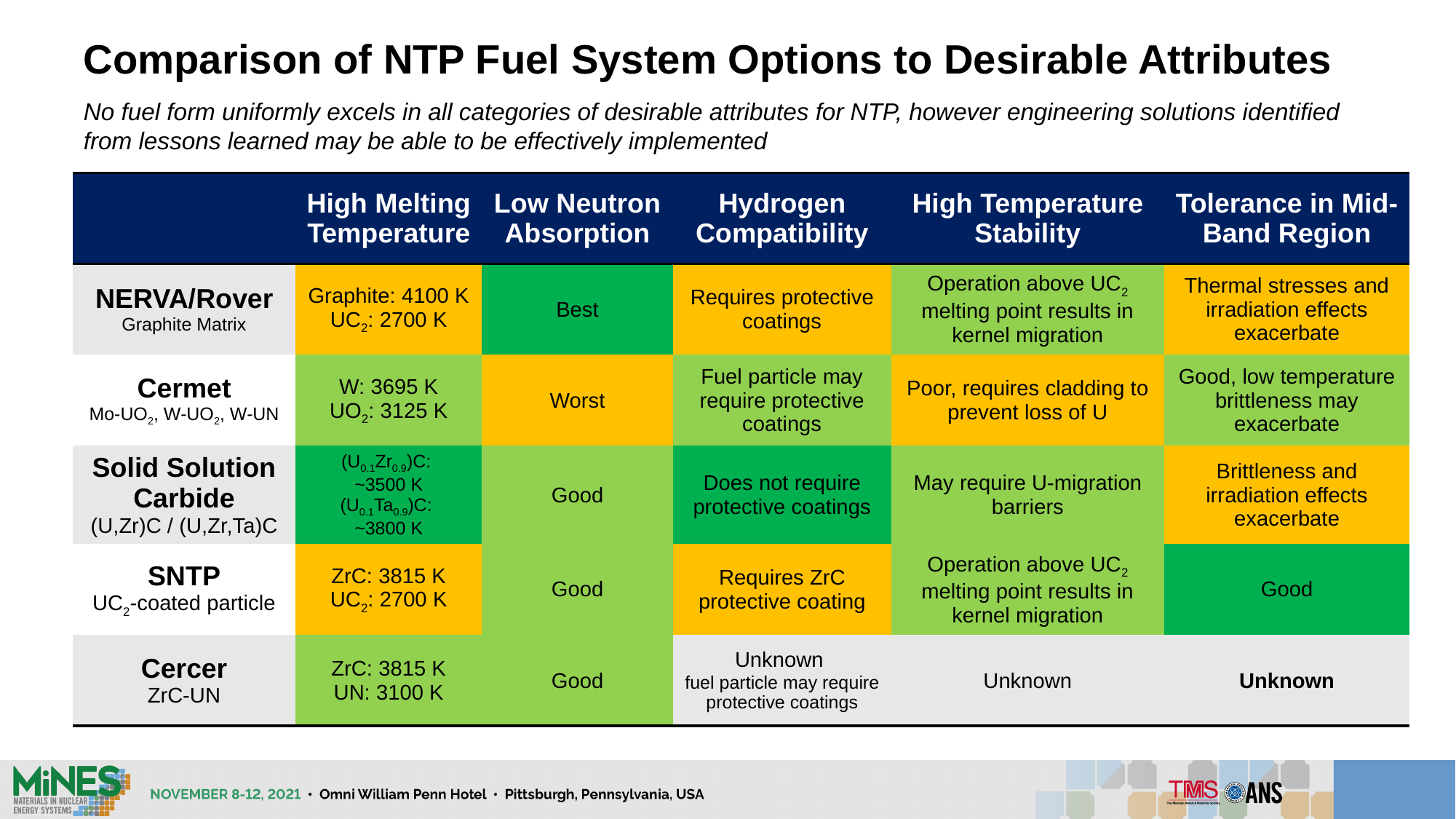

# Comparison of NTP Fuel System Options to Desirable Attributes
No fuel form uniformly excels in all categories of desirable attributes for NTP, however engineering solutions identified from lessons learned may be able to be effectively implemented
|  | High Melting Temperature | Low Neutron Absorption | Hydrogen Compatibility | High Temperature Stability | Tolerance in Mid-Band Region |
| --- | --- | --- | --- | --- | --- |
| NERVA/Rover Graphite Matrix | Graphite: 4100 K UC2: 2700 K | Best | Requires protective coatings | Operation above UC2 melting point results in kernel migration | Thermal stresses and irradiation effects exacerbate |
| Cermet Mo-UO2, W-UO2, W-UN | W: 3695 K UO2: 3125 K | Worst | Fuel particle may require protective coatings | Poor, requires cladding to prevent loss of U | Good, low temperature brittleness may exacerbate |
| Solid Solution Carbide (U,Zr)C / (U,Zr,Ta)C | (U0.1Zr0.9)C: ~3500 K (U0.1Ta0.9)C: ~3800 K | Good | Does not require protective coatings | May require U-migration barriers | Brittleness and irradiation effects exacerbate |
| SNTP UC2-coated particle | ZrC: 3815 K UC2: 2700 K | Good | Requires ZrC protective coating | Operation above UC2 melting point results in kernel migration | Good |
| Cercer ZrC-UN | ZrC: 3815 K UN: 3100 K | Good | Unknown fuel particle may require protective coatings | Unknown | Unknown |